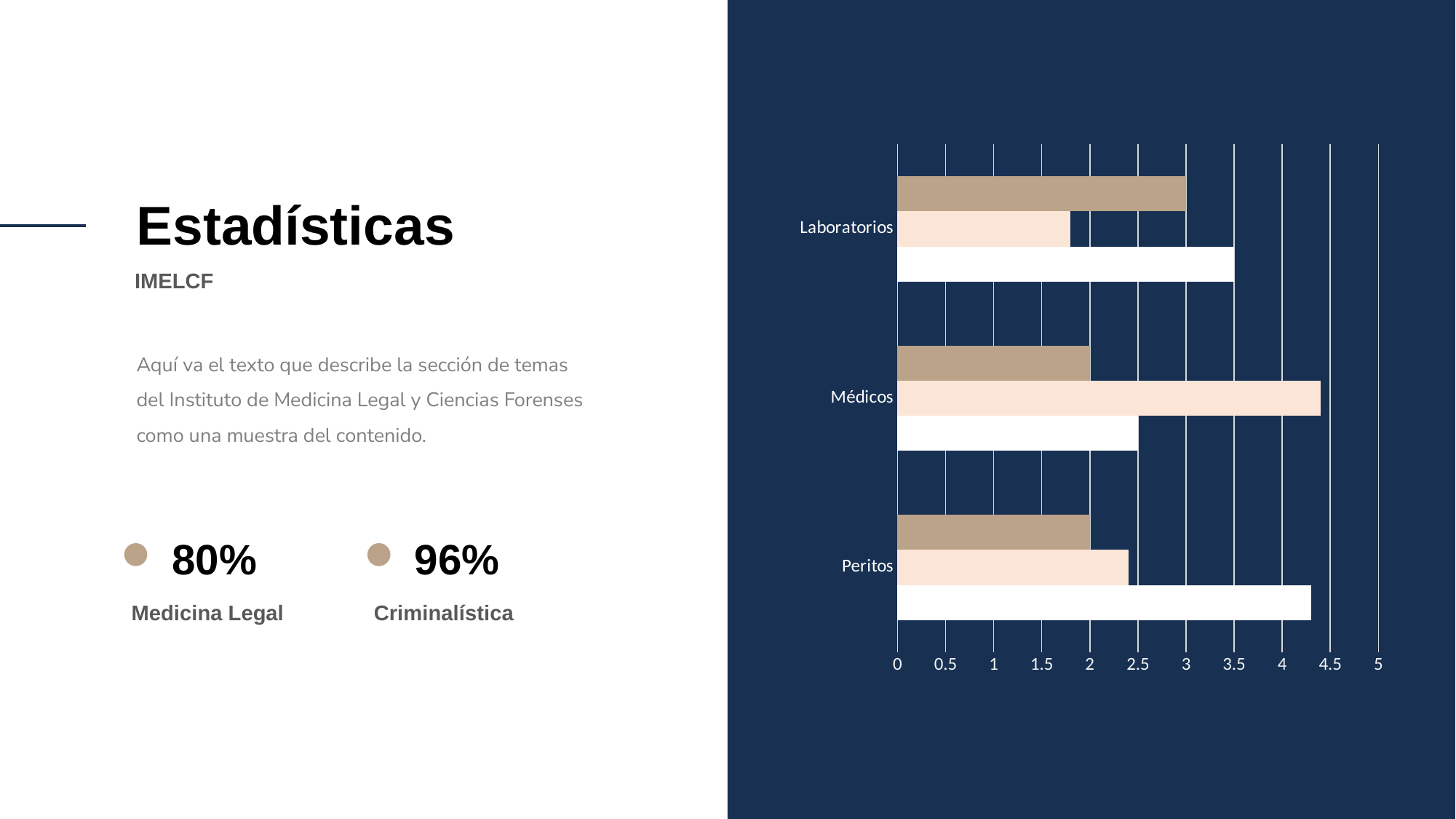

### Chart

| Category | Series 1 | Series 2 | Series 3 |
|---|---|---|---|
| Peritos | 4.3 | 2.4 | 2.0 |
| Médicos | 2.5 | 4.4 | 2.0 |
| Laboratorios | 3.5 | 1.8 | 3.0 |
Estadísticas
IMELCF
Aquí va el texto que describe la sección de temas del Instituto de Medicina Legal y Ciencias Forenses como una muestra del contenido.
80%
96%

Medicina Legal
Criminalística